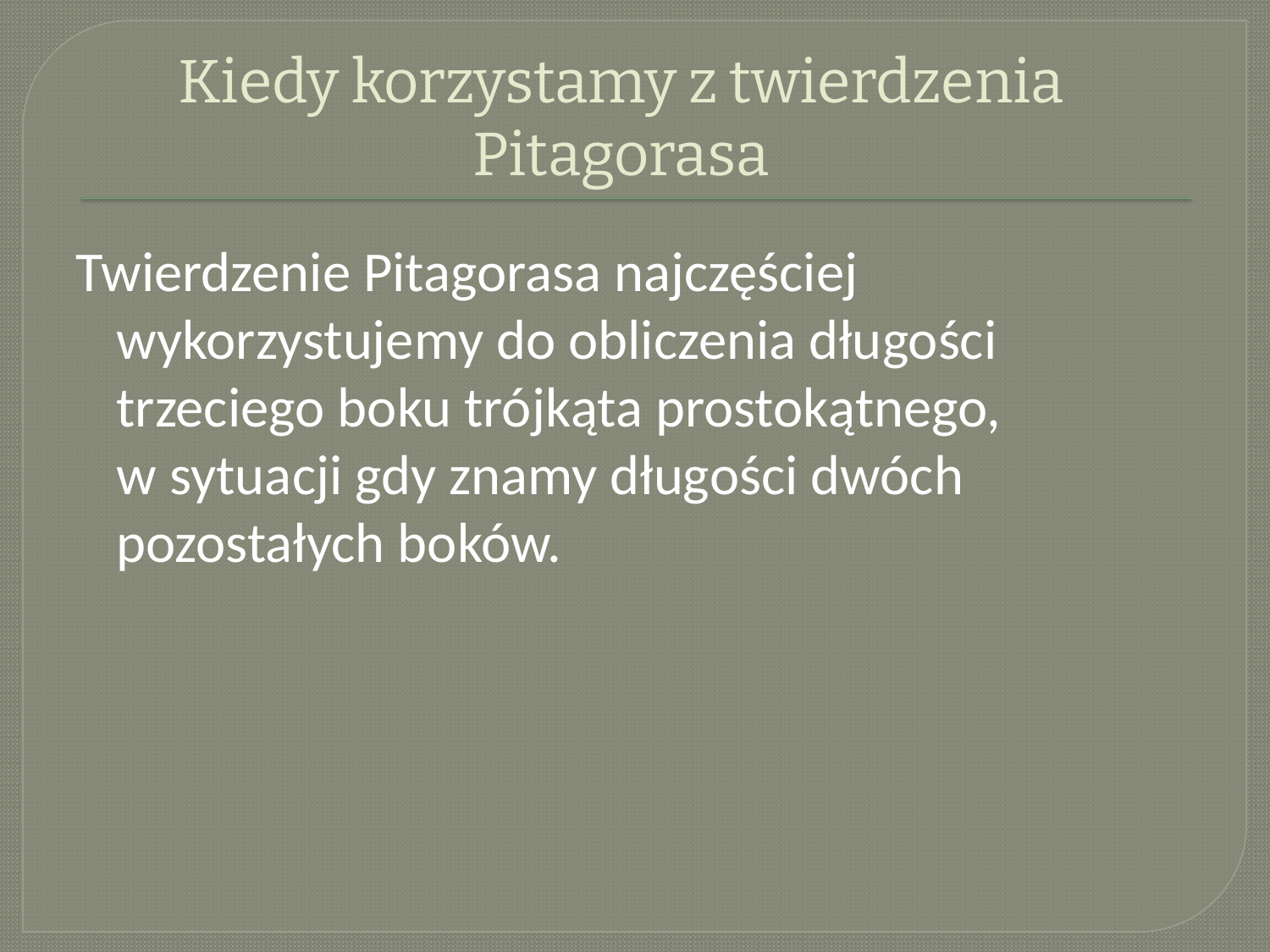

# Kiedy korzystamy z twierdzenia Pitagorasa
Twierdzenie Pitagorasa najczęściej wykorzystujemy do obliczenia długości trzeciego boku trójkąta prostokątnego,              w sytuacji gdy znamy długości dwóch pozostałych boków.